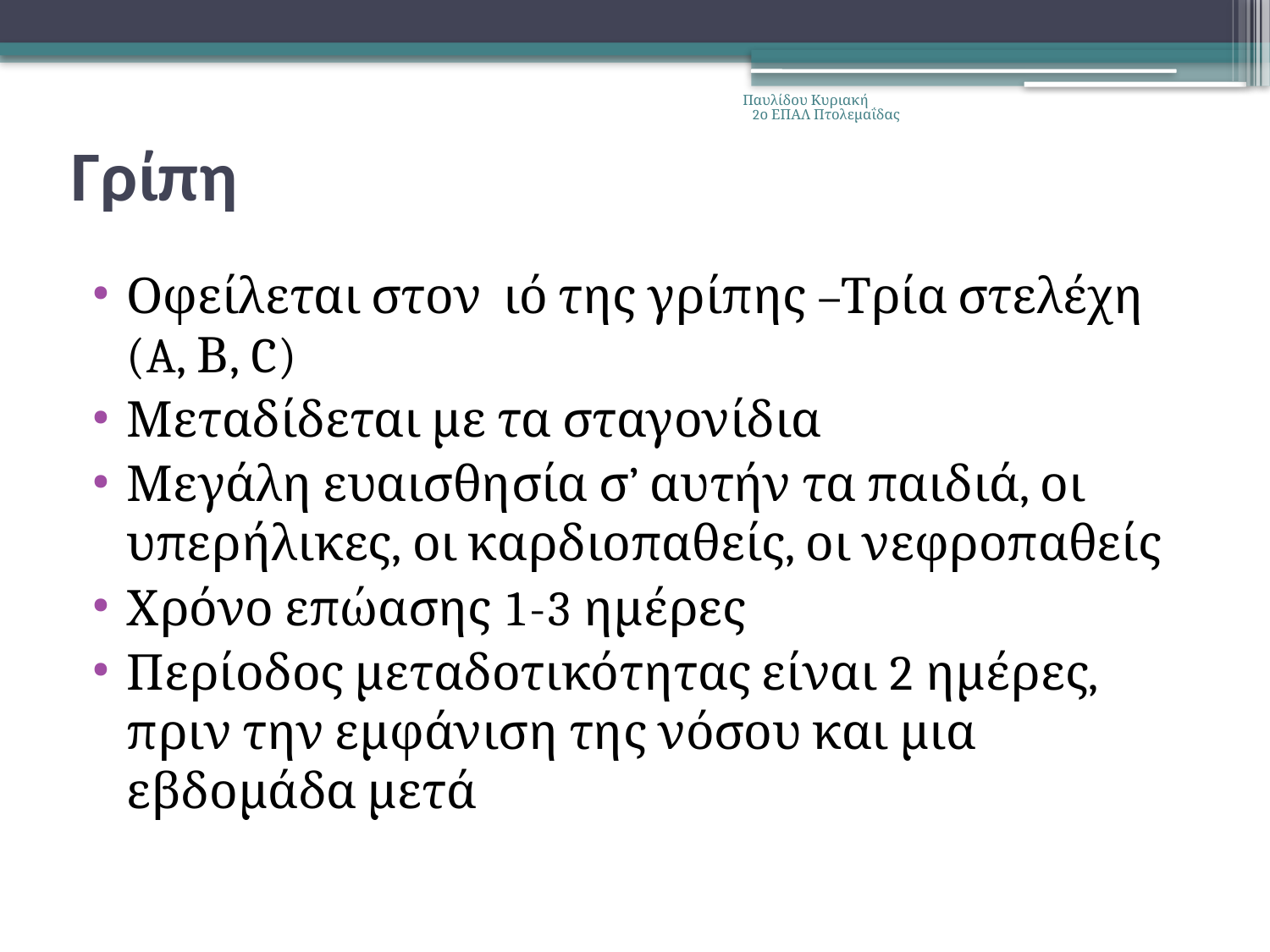

Παυλίδου Κυριακή             2ο ΕΠΑΛ Πτολεμαΐδας
# Γρίπη
Οφείλεται στον  ιό της γρίπης –Τρία στελέχη (A, Β, C)
Μεταδίδεται με τα σταγονίδια
Μεγάλη ευαισθησία σ’ αυτήν τα παιδιά, οι υπερήλικες, οι καρδιοπαθείς, οι νεφροπαθείς
Χρόνο επώασης 1-3 ημέρες
Περίοδος μεταδοτικότητας είναι 2 ημέρες, πριν την εμφάνιση της νόσου και μια εβδομάδα μετά